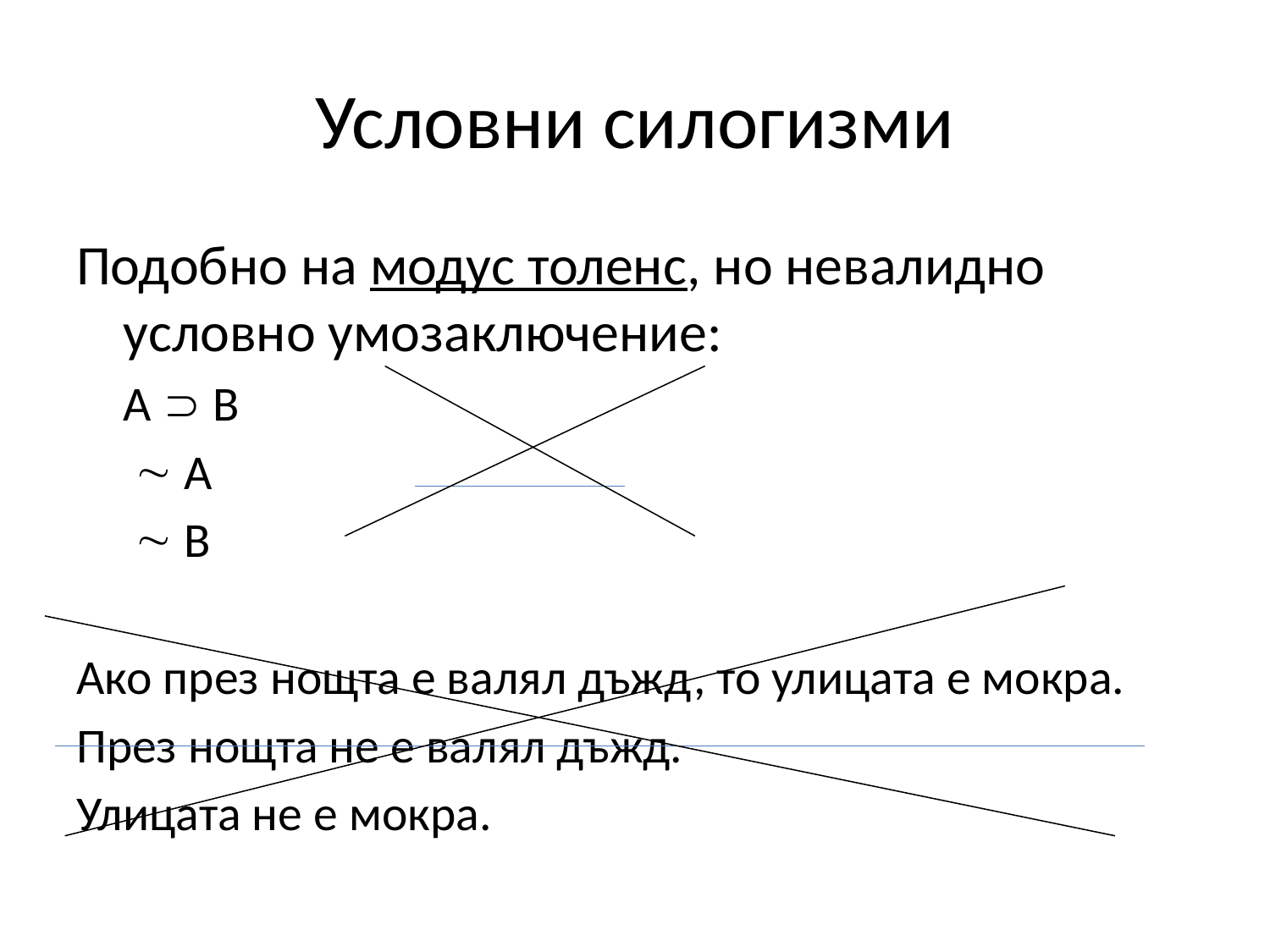

# Условни силогизми
Подобно на модус толенс, но невалидно условно умозаключение:
				А ⊃ В
				 ∼ А
				 ∼ В

Ако през нощта е валял дъжд, то улицата е мокра.
През нощта не е валял дъжд.
Улицата не е мокра.